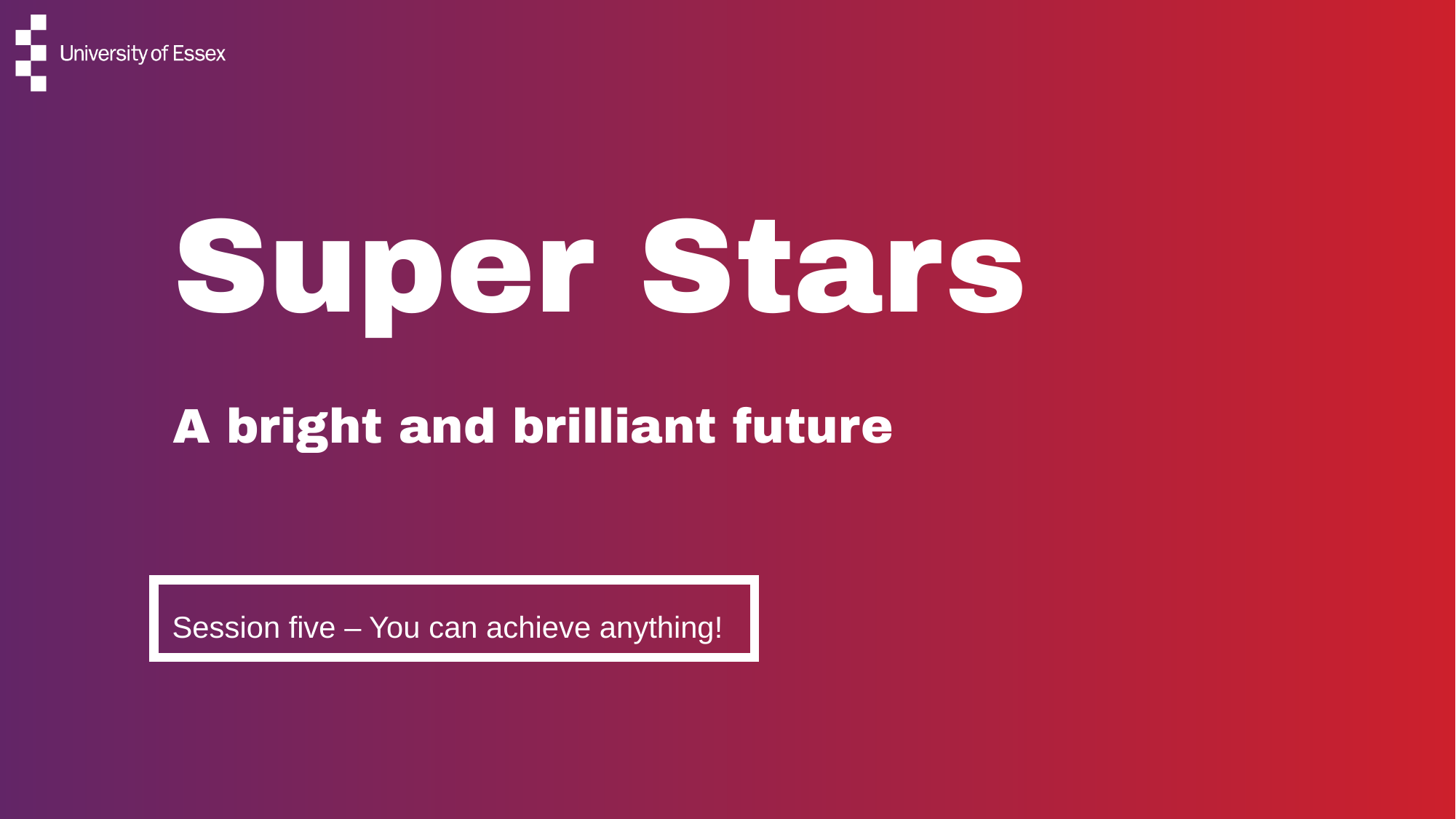

# Super Stars
A bright and brilliant future
Session five – You can achieve anything!